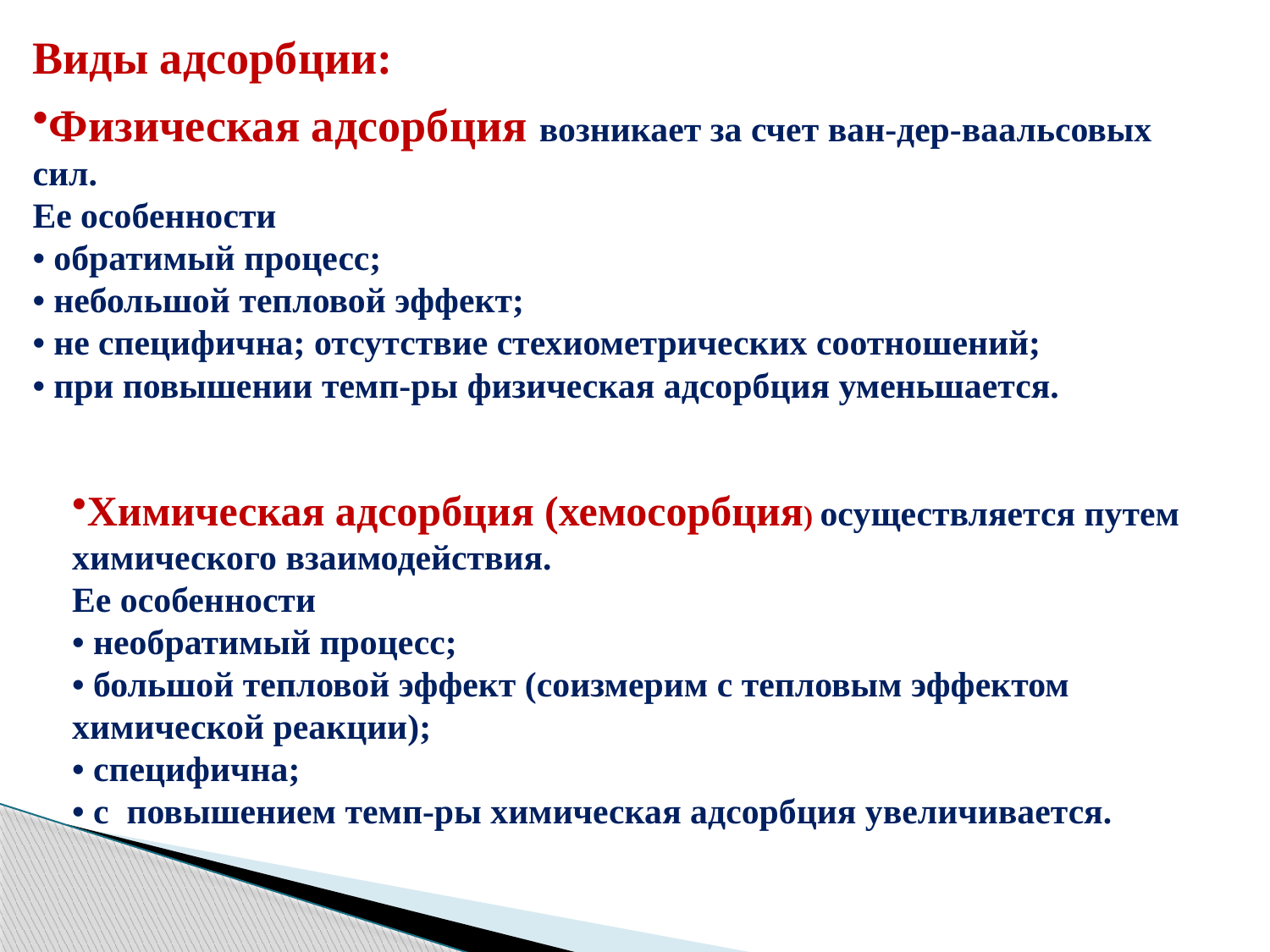

Виды адсорбции:

Физическая адсорбция возникает за счет ван-дер-ваальсовых сил.
Ее особенности
• обратимый процесс;
• небольшой тепловой эффект;
• не специфична; отсутствие стехиометрических соотношений;
• при повышении темп-ры физическая адсорбция уменьшается.
Химическая адсорбция (хемосорбция) осуществляется путем химического взаимодействия.
Ее особенности
• необратимый процесс;
• большой тепловой эффект (соизмерим с тепловым эффектом химической реакции);
• специфична;
• с  повышением темп-ры химическая адсорбция увеличивается.